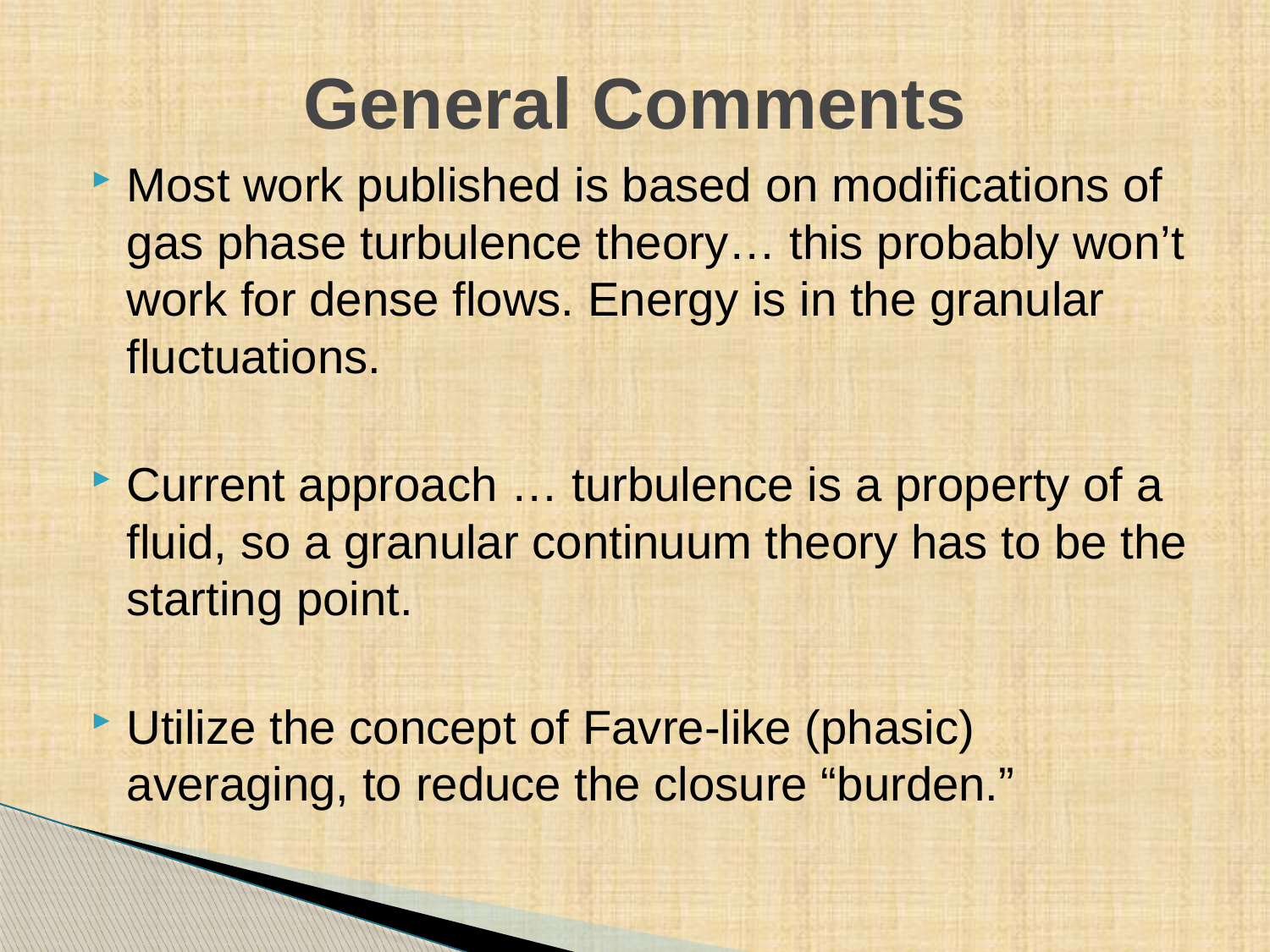

# General Comments
Most work published is based on modifications of gas phase turbulence theory… this probably won’t work for dense flows. Energy is in the granular fluctuations.

Current approach … turbulence is a property of a fluid, so a granular continuum theory has to be the starting point.

Utilize the concept of Favre-like (phasic) averaging, to reduce the closure “burden.”